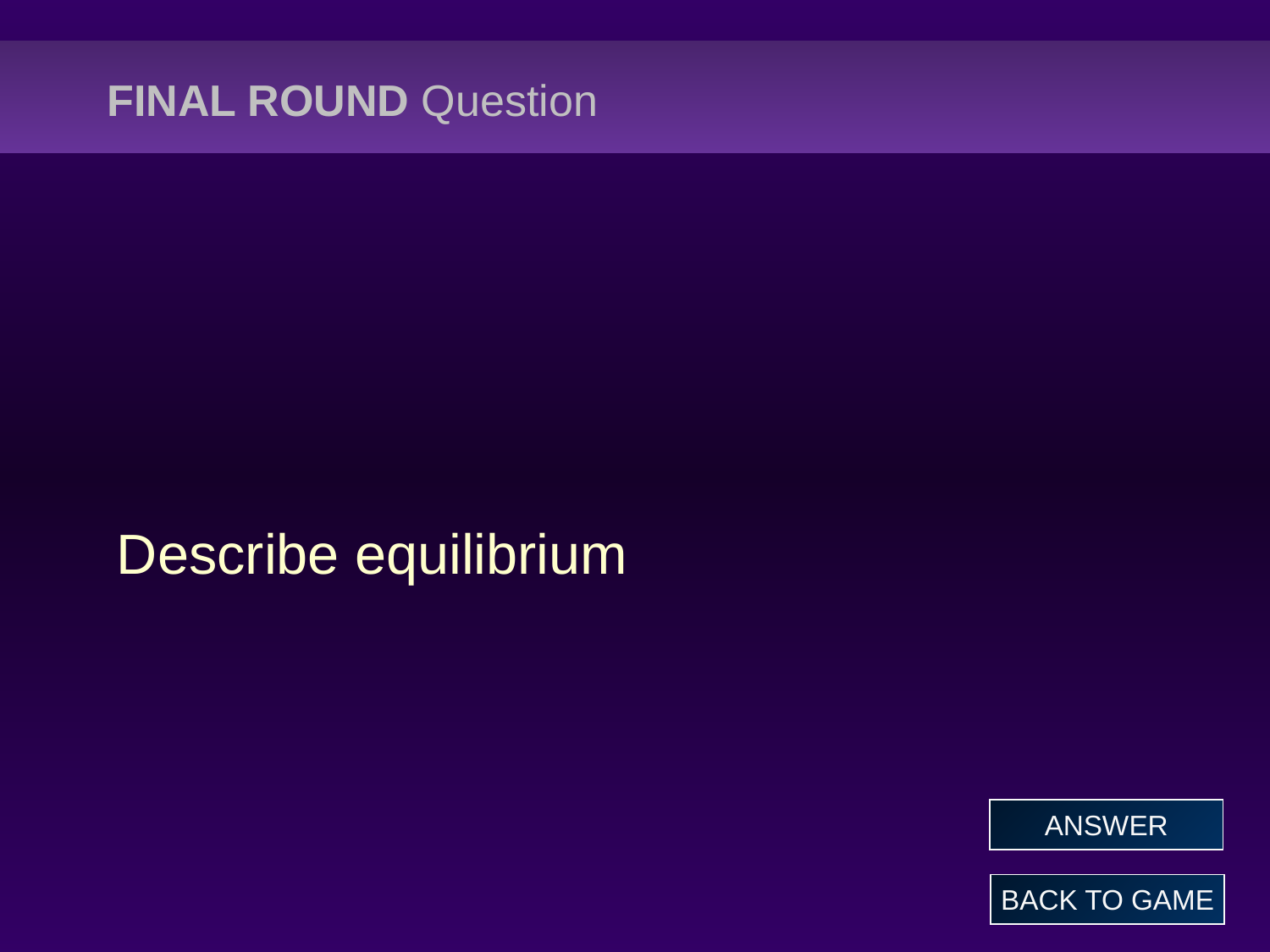

# FINAL ROUND Question
Describe equilibrium
ANSWER
BACK TO GAME